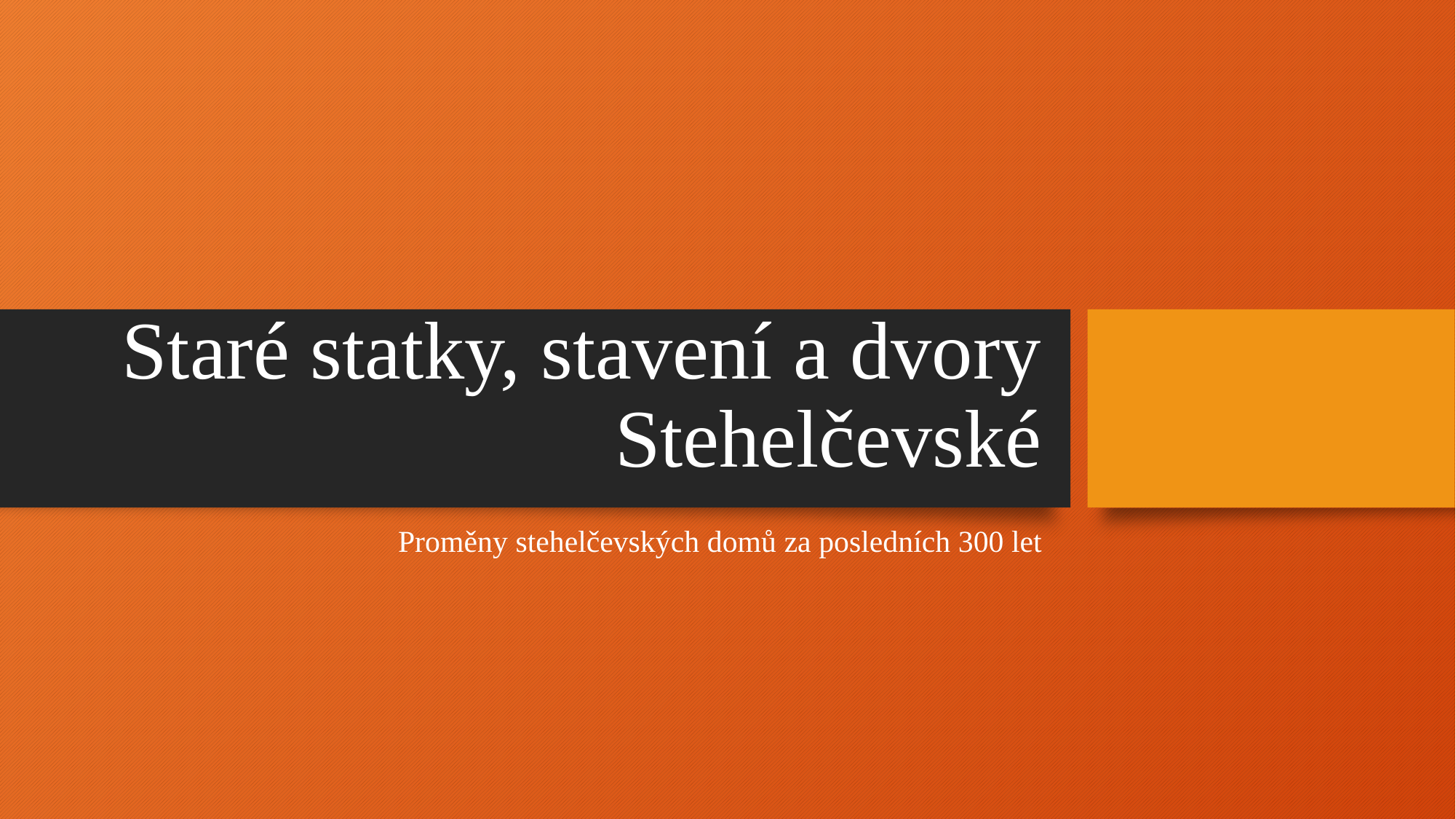

# Staré statky, stavení a dvory Stehelčevské
Proměny stehelčevských domů za posledních 300 let